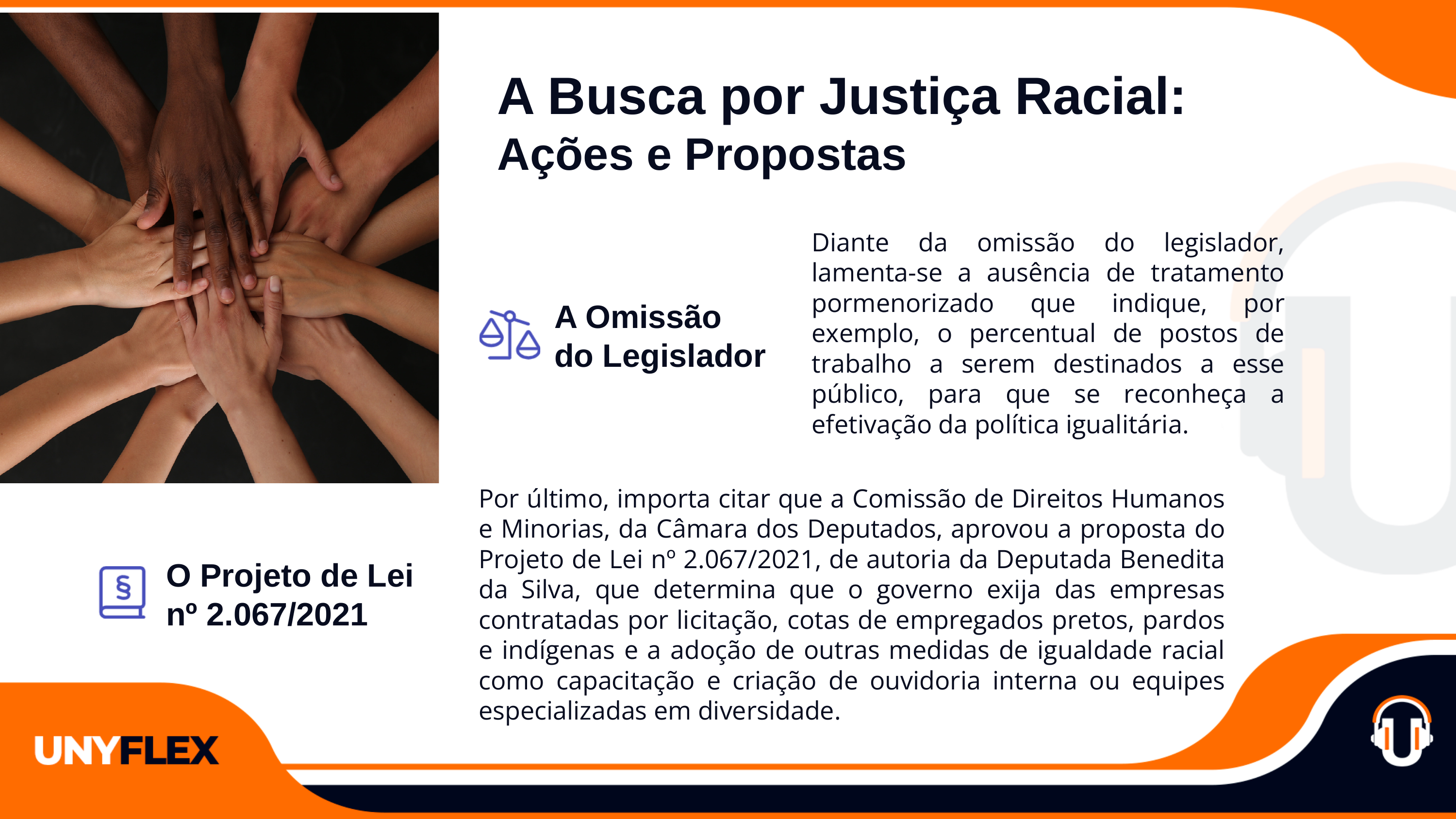

A Busca por Justiça Racial:
Ações e Propostas
Diante da omissão do legislador, lamenta-se a ausência de tratamento pormenorizado que indique, por exemplo, o percentual de postos de trabalho a serem destinados a esse público, para que se reconheça a efetivação da política igualitária.
A Omissão
do Legislador

Por último, importa citar que a Comissão de Direitos Humanos e Minorias, da Câmara dos Deputados, aprovou a proposta do Projeto de Lei nº 2.067/2021, de autoria da Deputada Benedita da Silva, que determina que o governo exija das empresas contratadas por licitação, cotas de empregados pretos, pardos e indígenas e a adoção de outras medidas de igualdade racial como capacitação e criação de ouvidoria interna ou equipes especializadas em diversidade.
O Projeto de Lei
nº 2.067/2021